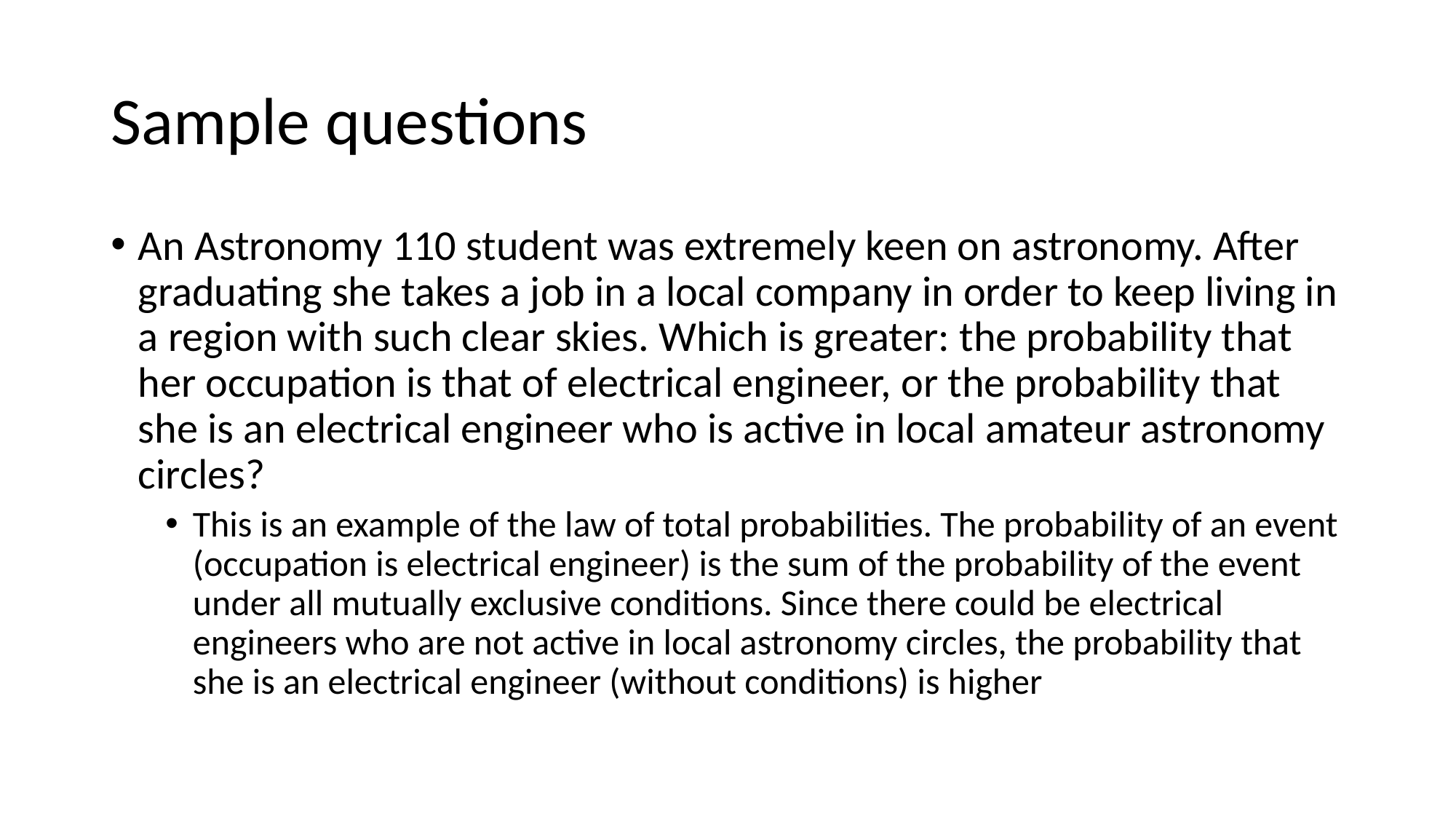

# Sample questions
An Astronomy 110 student was extremely keen on astronomy. After graduating she takes a job in a local company in order to keep living in a region with such clear skies. Which is greater: the probability that her occupation is that of electrical engineer, or the probability that she is an electrical engineer who is active in local amateur astronomy circles?
This is an example of the law of total probabilities. The probability of an event (occupation is electrical engineer) is the sum of the probability of the event under all mutually exclusive conditions. Since there could be electrical engineers who are not active in local astronomy circles, the probability that she is an electrical engineer (without conditions) is higher